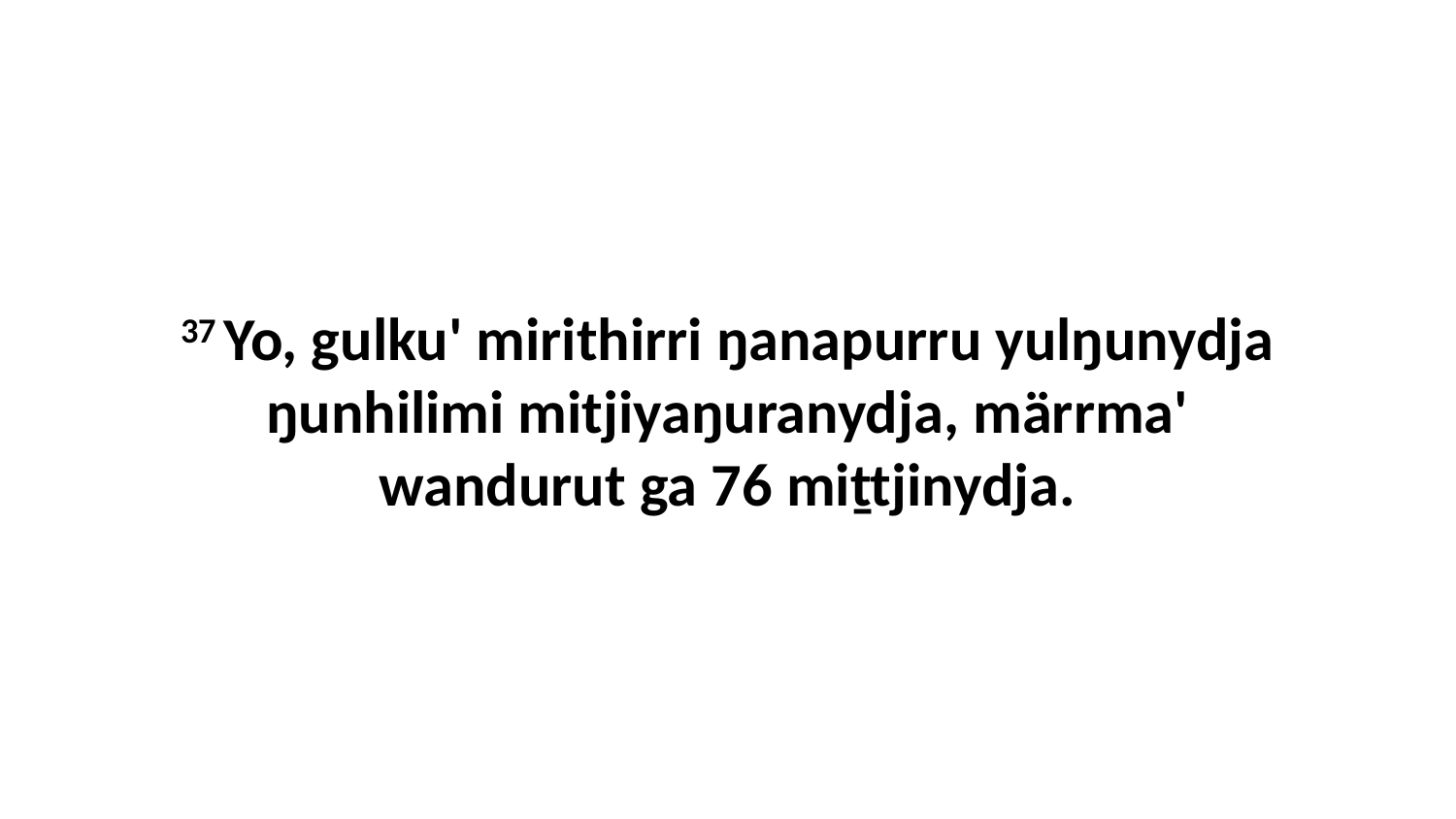

37 Yo, gulku' mirithirri ŋanapurru yulŋunydja ŋunhilimi mitjiyaŋuranydja, märrma' wandurut ga 76 miṯtjinydja.